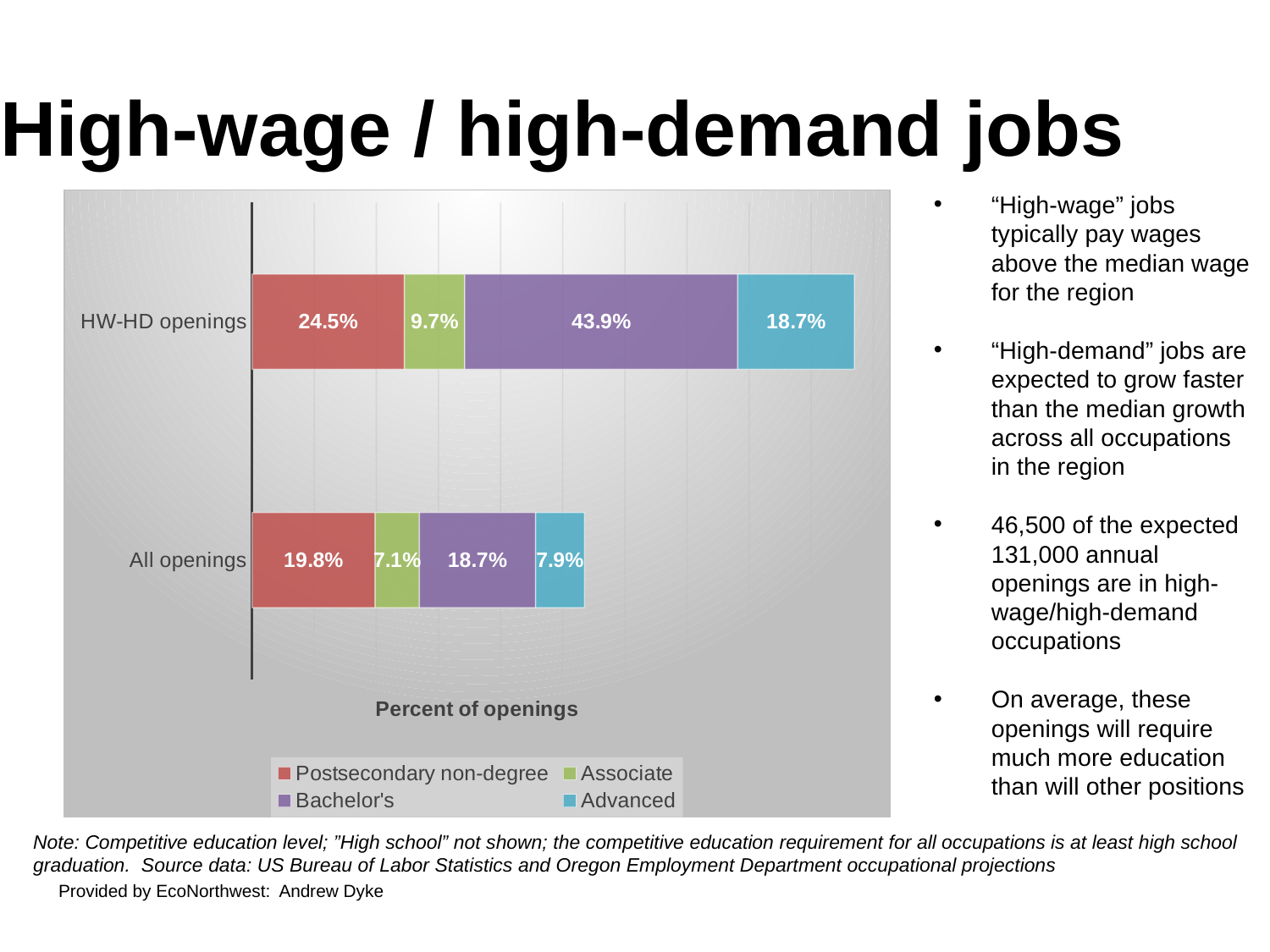

# High-wage / high-demand jobs

### Chart

| Category | Postsecondary non-degree | Associate | Bachelor's | Advanced |
|---|---|---|---|---|
| All openings | 0.19799135003338075 | 0.0712810282053555 | 0.18693451804246847 | 0.07881464233964887 |
| HW-HD openings | 0.24512538413069793 | 0.09719555021279067 | 0.4394605719004498 | 0.18748373694385717 |
“High-wage” jobs typically pay wages above the median wage for the region

“High-demand” jobs are expected to grow faster than the median growth across all occupations in the region

46,500 of the expected 131,000 annual openings are in high-wage/high-demand occupations

On average, these openings will require much more education than will other positions

Note: Competitive education level; ”High school” not shown; the competitive education requirement for all occupations is at least high school
graduation.  Source data: US Bureau of Labor Statistics and Oregon Employment Department occupational projections
Provided by EcoNorthwest:  Andrew Dyke